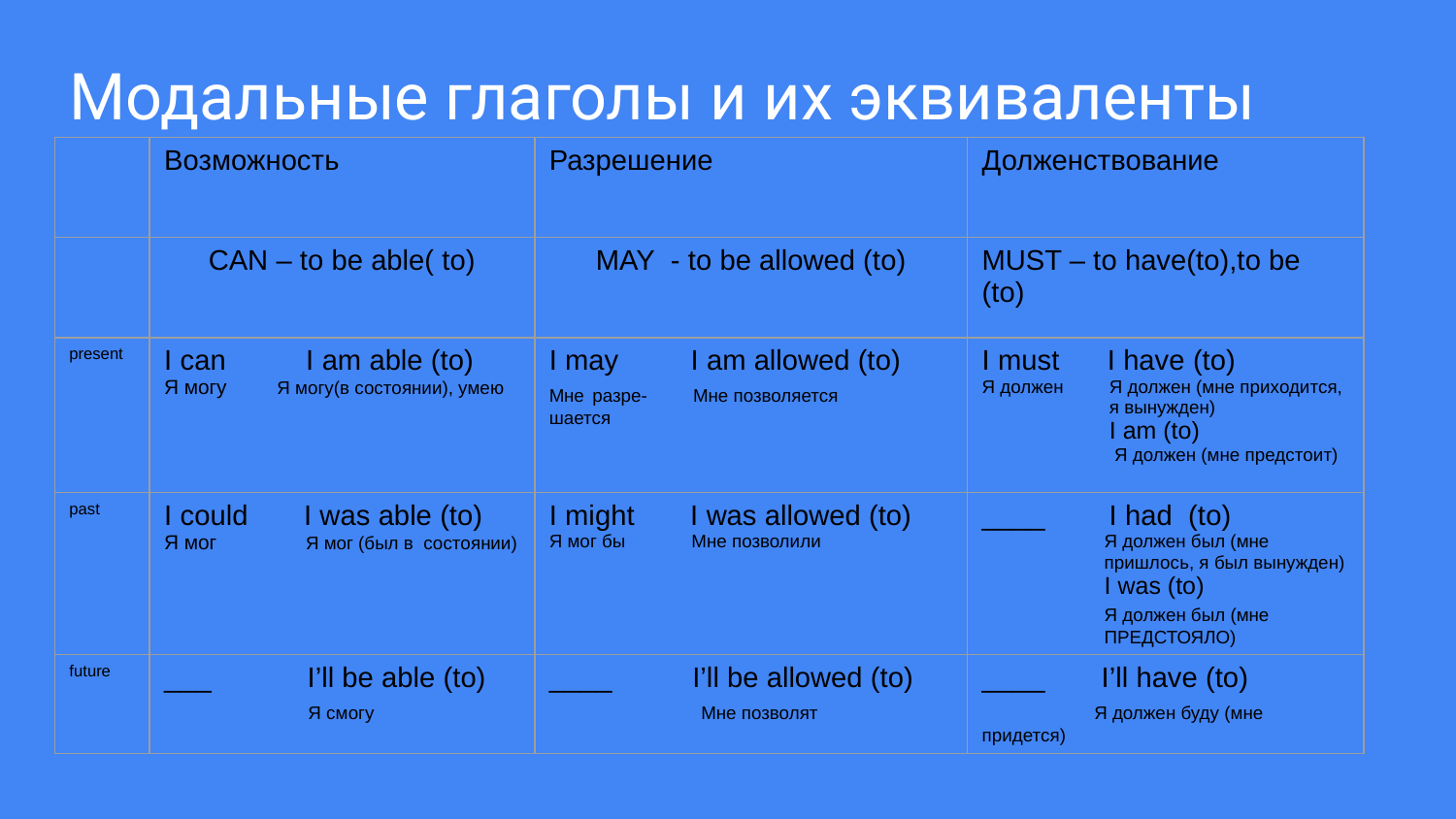

# Модальные глаголы и их эквиваленты
|  | Возможность | Разрешение | Долженствование |
| --- | --- | --- | --- |
|  | CAN – to be able( to) | MAY - to be allowed (to) | MUST – to have(to),to be (to) |
| present | I can I am able (to) Я могу Я могу(в состоянии), умею | I may I am allowed (to) Мне разре- Мне позволяется шается | I must I have (to) Я должен Я должен (мне приходится, я вынужден) I am (to) Я должен (мне предстоит) |
| past | I could I was able (to) Я мог Я мог (был в состоянии) | I might I was allowed (to) Я мог бы Мне позволили | \_\_\_\_ I had (to) Я должен был (мне пришлось, я был вынужден) I was (to) Я должен был (мне ПРЕДСТОЯЛО) |
| future | \_\_\_ I’ll be able (to) Я смогу | \_\_\_\_ I’ll be allowed (to) Мне позволят | \_\_\_\_ I’ll have (to) Я должен буду (мне придется) |